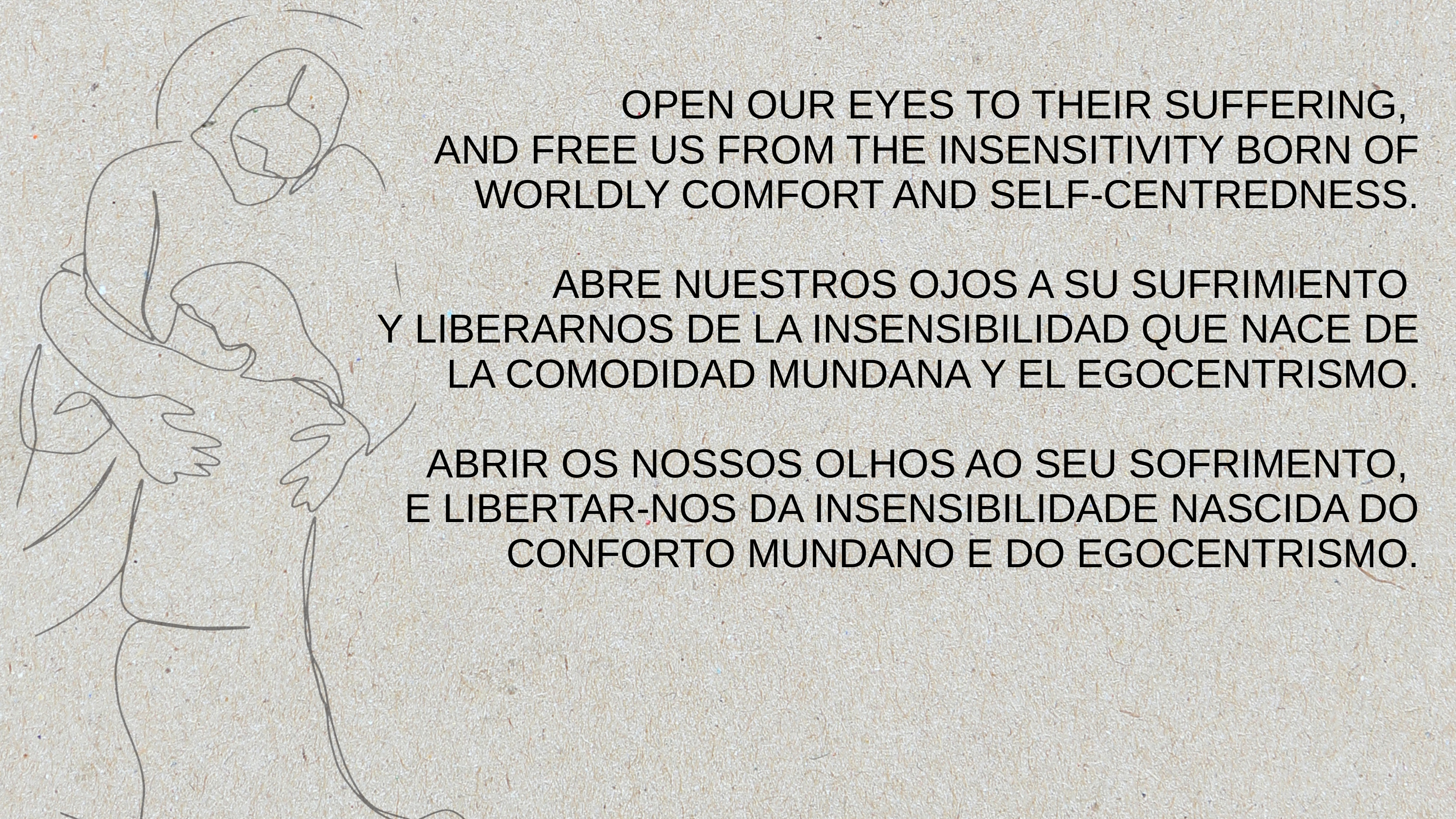

OPEN OUR EYES TO THEIR SUFFERING,
AND FREE US FROM THE INSENSITIVITY BORN OF WORLDLY COMFORT AND SELF-CENTREDNESS.

ABRE NUESTROS OJOS A SU SUFRIMIENTO
Y LIBERARNOS DE LA INSENSIBILIDAD QUE NACE DE LA COMODIDAD MUNDANA Y EL EGOCENTRISMO.

ABRIR OS NOSSOS OLHOS AO SEU SOFRIMENTO,
E LIBERTAR-NOS DA INSENSIBILIDADE NASCIDA DO CONFORTO MUNDANO E DO EGOCENTRISMO.